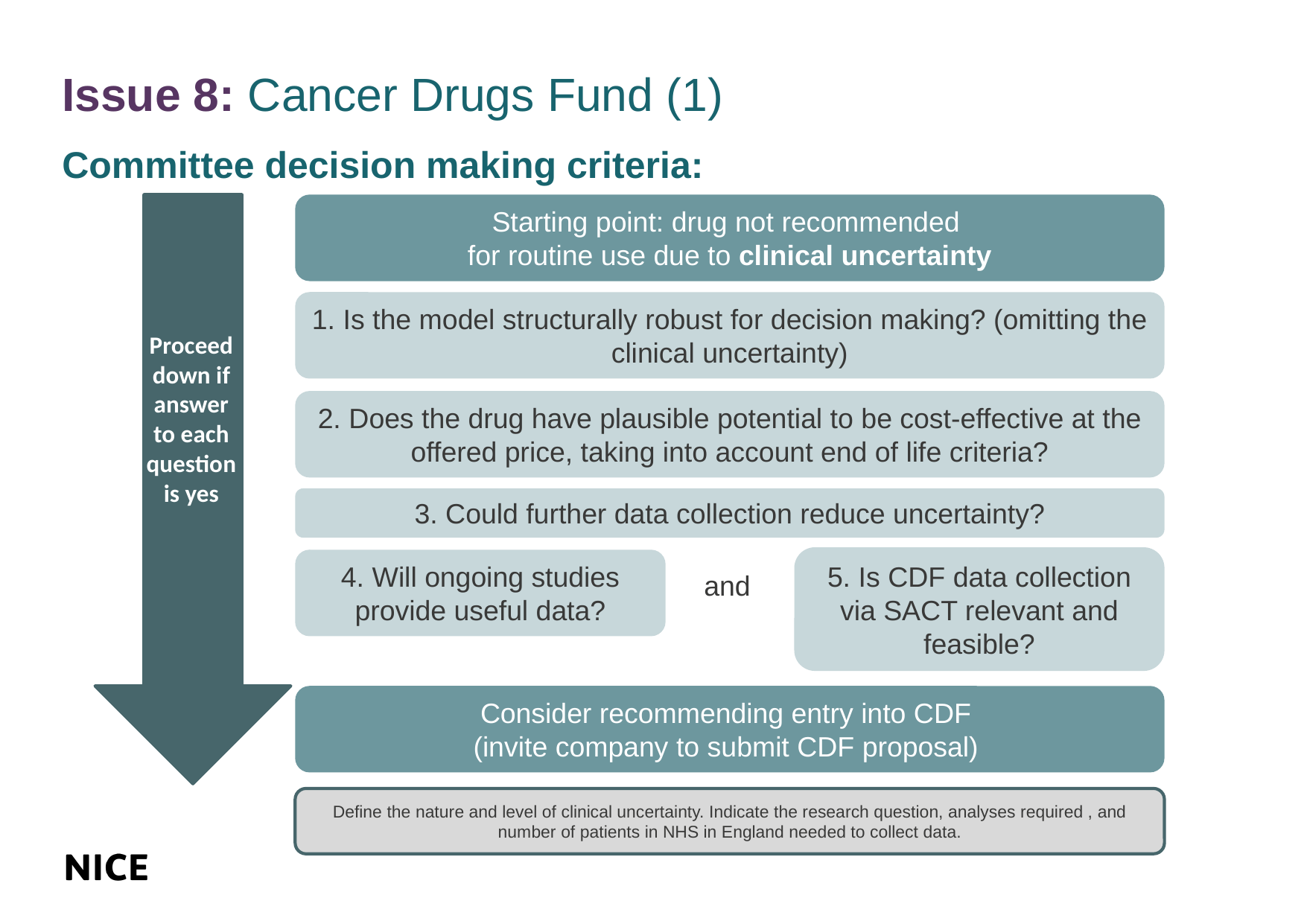

Issue 8: Cancer Drugs Fund (1)
Committee decision making criteria:

Proceed down if answer to each question is yes
Starting point: drug not recommended
for routine use due to clinical uncertainty
1. Is the model structurally robust for decision making? (omitting the clinical uncertainty)
2. Does the drug have plausible potential to be cost-effective at the offered price, taking into account end of life criteria?
3. Could further data collection reduce uncertainty?
5. Is CDF data collection via SACT relevant and feasible?
4. Will ongoing studies provide useful data?
and
Consider recommending entry into CDF
(invite company to submit CDF proposal)
Define the nature and level of clinical uncertainty. Indicate the research question, analyses required , and number of patients in NHS in England needed to collect data.